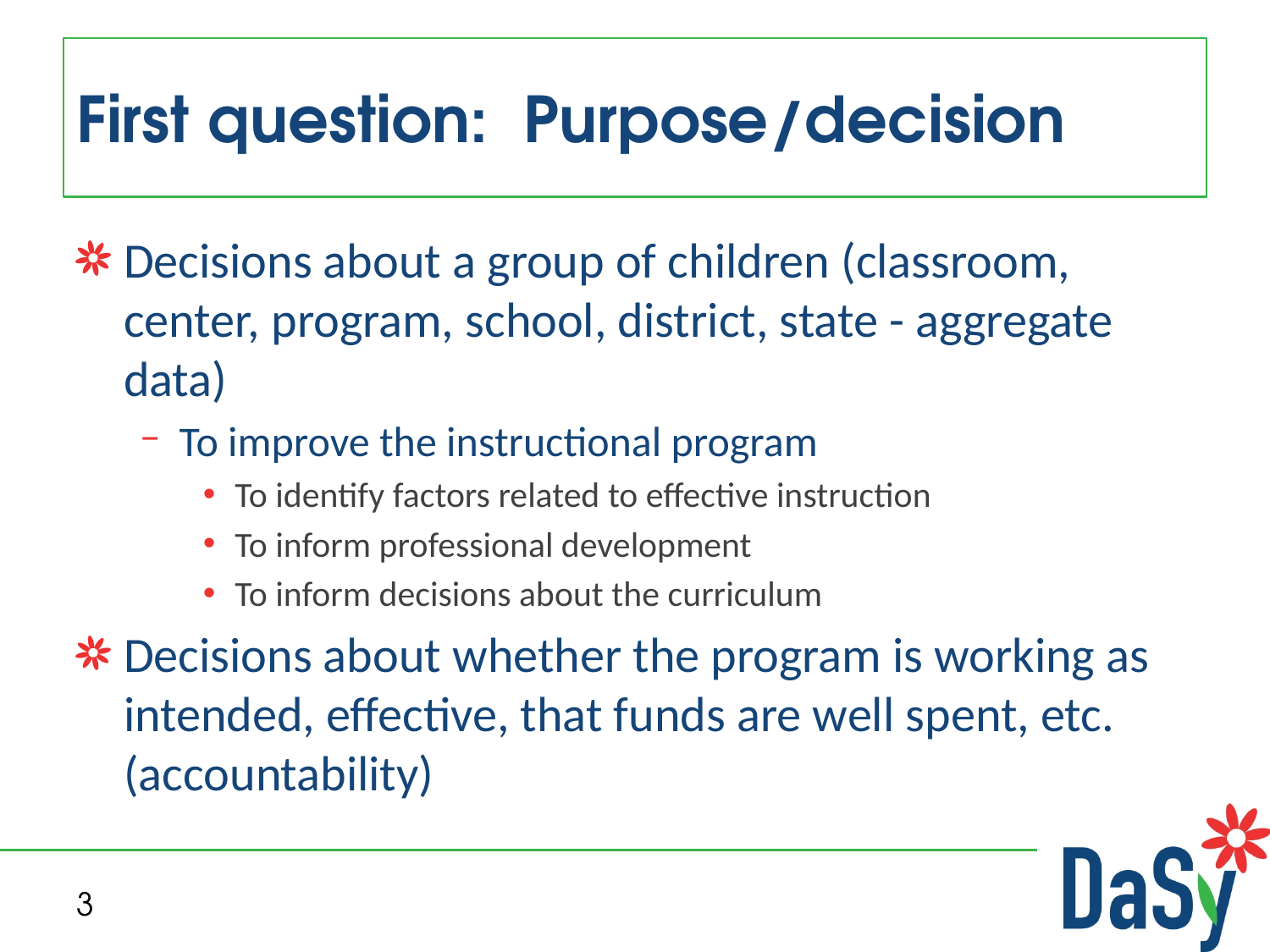

# First question:  Purpose/decision
Decisions about a group of children (classroom, center, program, school, district, state - aggregate data)
To improve the instructional program
To identify factors related to effective instruction
To inform professional development
To inform decisions about the curriculum
Decisions about whether the program is working as intended, effective, that funds are well spent, etc. (accountability)
3